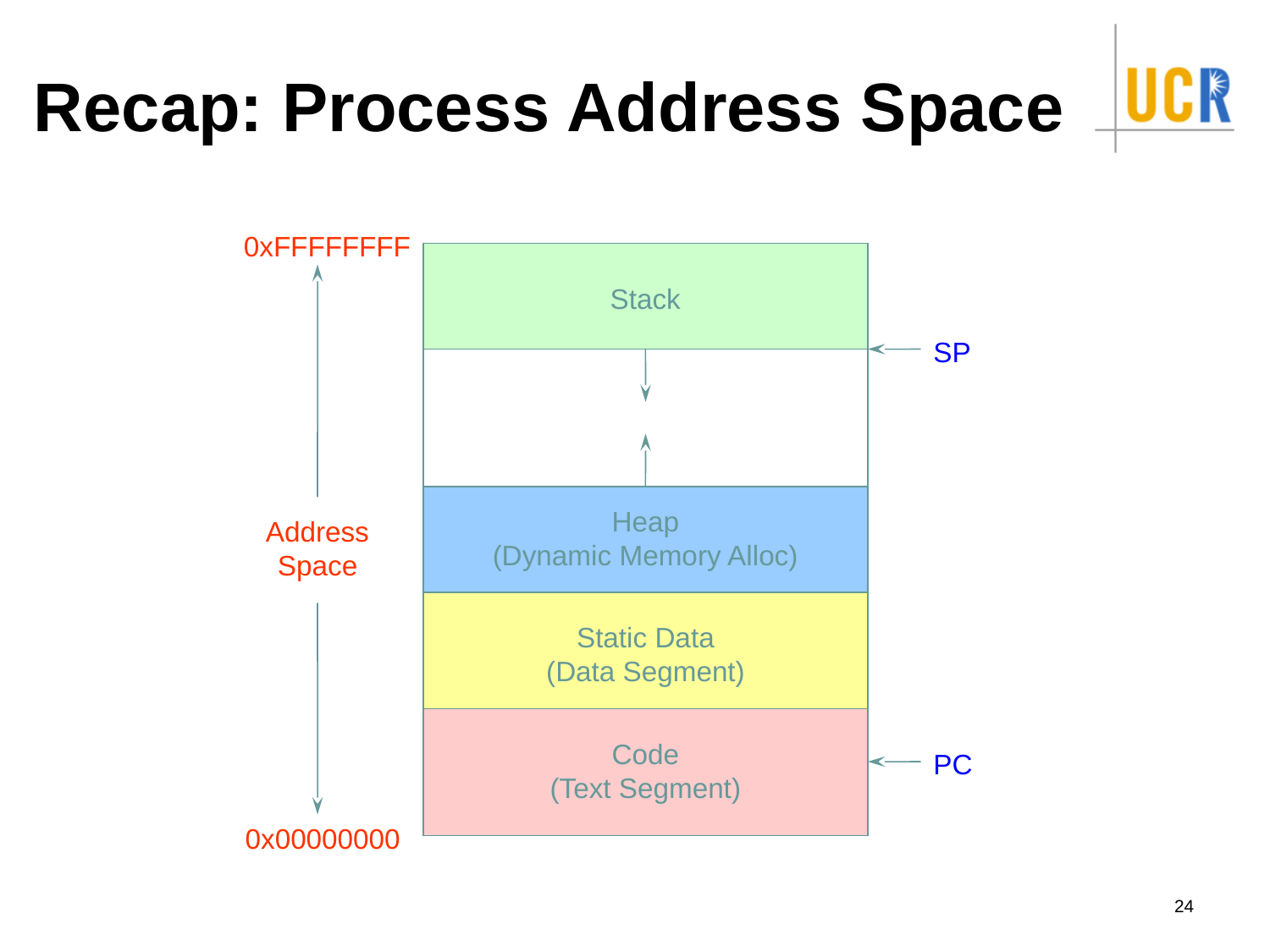

# Recap: Process Address Space
0xFFFFFFFF

Stack
SP

Heap
(Dynamic Memory Alloc)
Address
Space

Static Data
(Data Segment)

Code
(Text Segment)
PC

0x00000000
24